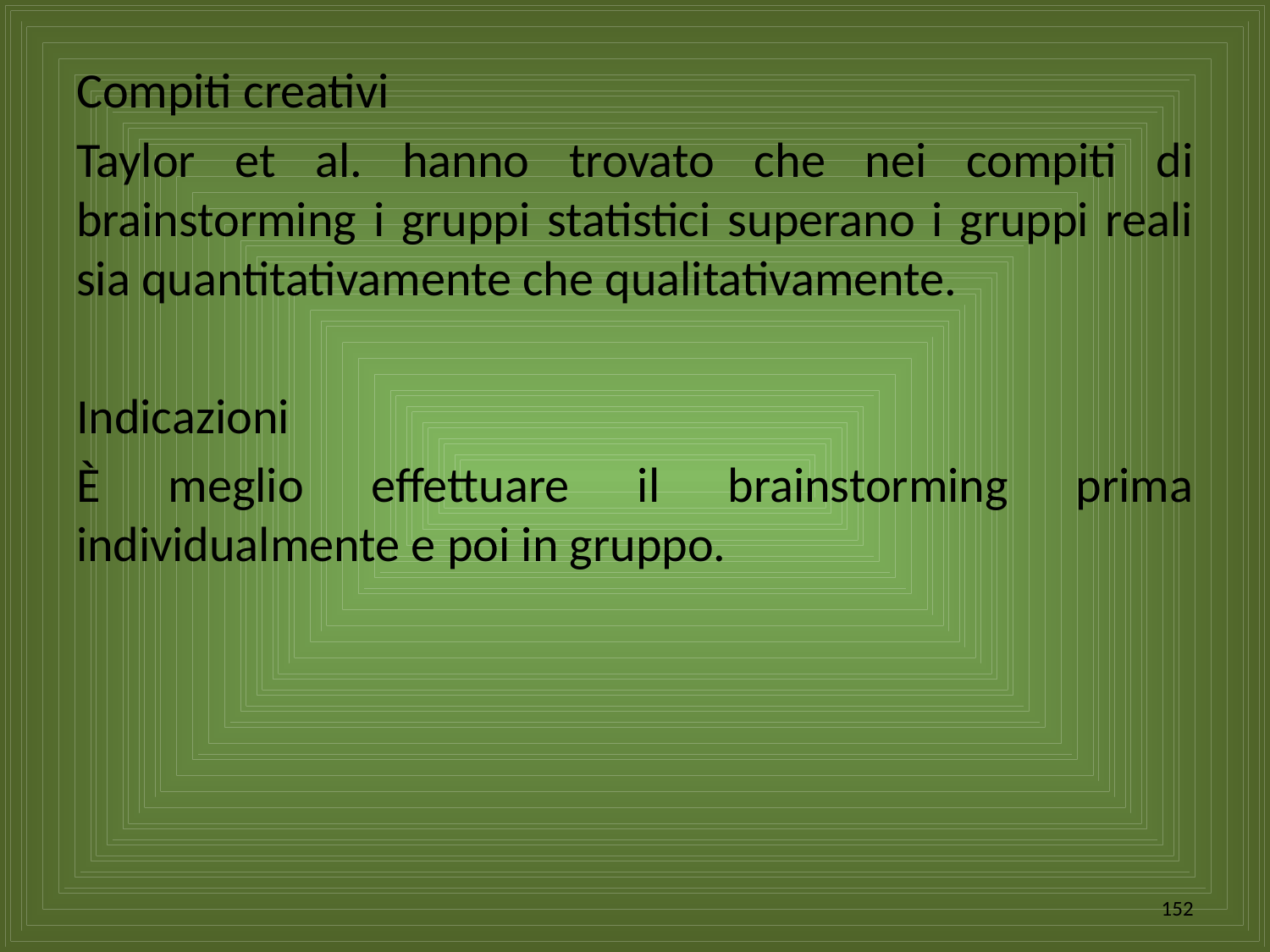

Compiti creativi
Taylor et al. hanno trovato che nei compiti di brainstorming i gruppi statistici superano i gruppi reali sia quantitativamente che qualitativamente.

Indicazioni
È meglio effettuare il brainstorming prima individualmente e poi in gruppo.
152